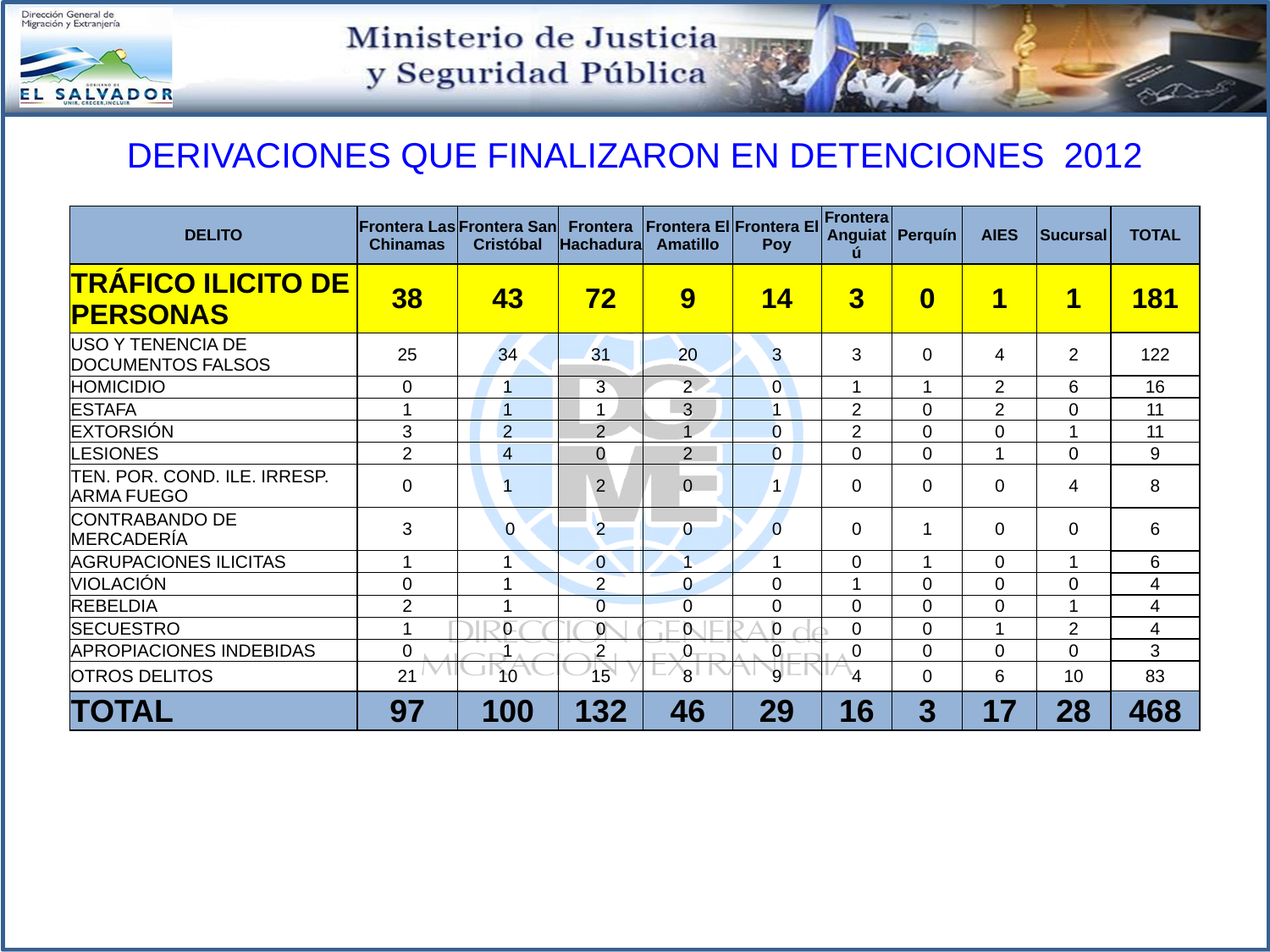

# derivaciones que finalizaron en detenciones  2012
| DELITO | Frontera Las Chinamas | Frontera San Cristóbal | Frontera Hachadura | Frontera El Amatillo | Frontera El Poy | Frontera Anguiatú | Perquín | AIES | Sucursal | TOTAL |
| --- | --- | --- | --- | --- | --- | --- | --- | --- | --- | --- |
| TRÁFICO ILICITO DE PERSONAS | 38 | 43 | 72 | 9 | 14 | 3 | 0 | 1 | 1 | 181 |
| USO Y TENENCIA DE DOCUMENTOS FALSOS | 25 | 34 | 31 | 20 | 3 | 3 | 0 | 4 | 2 | 122 |
| HOMICIDIO | 0 | 1 | 3 | 2 | 0 | 1 | 1 | 2 | 6 | 16 |
| ESTAFA | 1 | 1 | 1 | 3 | 1 | 2 | 0 | 2 | 0 | 11 |
| EXTORSIÓN | 3 | 2 | 2 | 1 | 0 | 2 | 0 | 0 | 1 | 11 |
| LESIONES | 2 | 4 | 0 | 2 | 0 | 0 | 0 | 1 | 0 | 9 |
| TEN. POR. COND. ILE. IRRESP. ARMA FUEGO | 0 | 1 | 2 | 0 | 1 | 0 | 0 | 0 | 4 | 8 |
| CONTRABANDO DE MERCADERÍA | 3 | 0 | 2 | 0 | 0 | 0 | 1 | 0 | 0 | 6 |
| AGRUPACIONES ILICITAS | 1 | 1 | 0 | 1 | 1 | 0 | 1 | 0 | 1 | 6 |
| VIOLACIÓN | 0 | 1 | 2 | 0 | 0 | 1 | 0 | 0 | 0 | 4 |
| REBELDIA | 2 | 1 | 0 | 0 | 0 | 0 | 0 | 0 | 1 | 4 |
| SECUESTRO | 1 | 0 | 0 | 0 | 0 | 0 | 0 | 1 | 2 | 4 |
| APROPIACIONES INDEBIDAS | 0 | 1 | 2 | 0 | 0 | 0 | 0 | 0 | 0 | 3 |
| OTROS DELITOS | 21 | 10 | 15 | 8 | 9 | 4 | 0 | 6 | 10 | 83 |
| TOTAL | 97 | 100 | 132 | 46 | 29 | 16 | 3 | 17 | 28 | 468 |